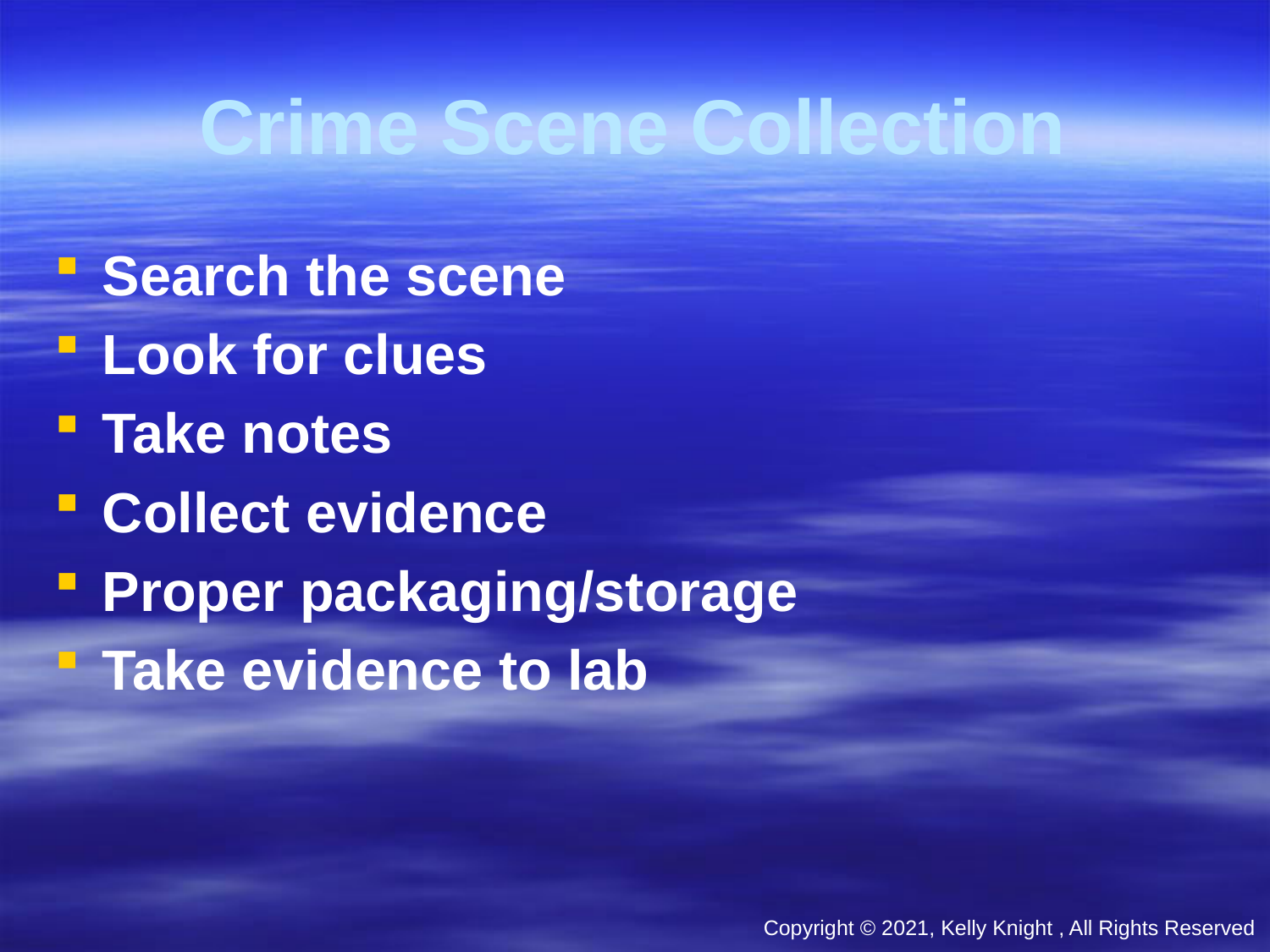

# Crime Scene Collection
Search the scene
Look for clues
Take notes
Collect evidence
Proper packaging/storage
Take evidence to lab
Copyright © 2021, Kelly Knight , All Rights Reserved